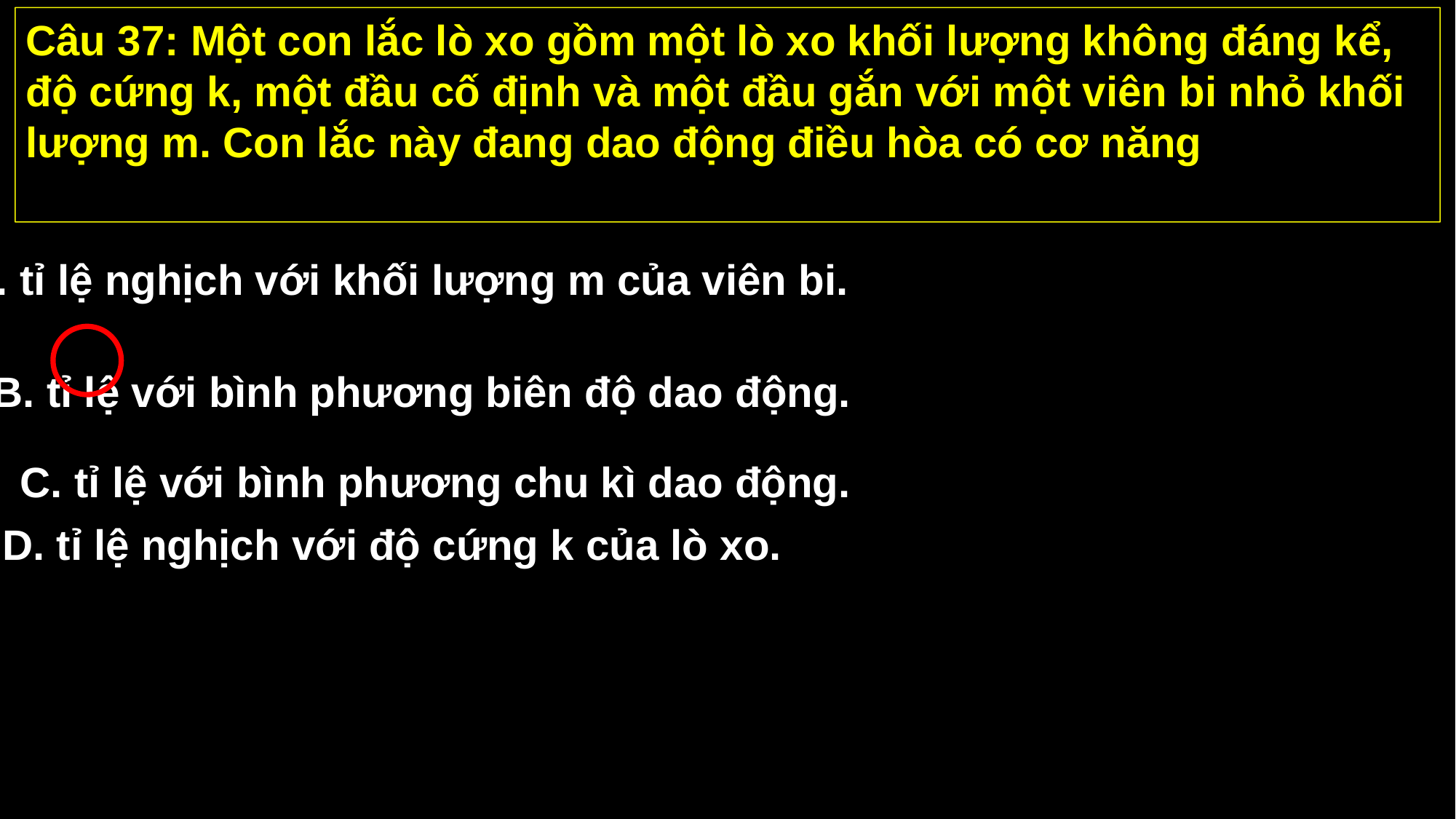

Câu 37: Một con lắc lò xo gồm một lò xo khối lượng không đáng kể, độ cứng k, một đầu cố định và một đầu gắn với một viên bi nhỏ khối lượng m. Con lắc này đang dao động điều hòa có cơ năng

A. tỉ lệ nghịch với khối lượng m của viên bi.

B. tỉ lệ với bình phương biên độ dao động.

C. tỉ lệ với bình phương chu kì dao động.
D. tỉ lệ nghịch với độ cứng k của lò xo.